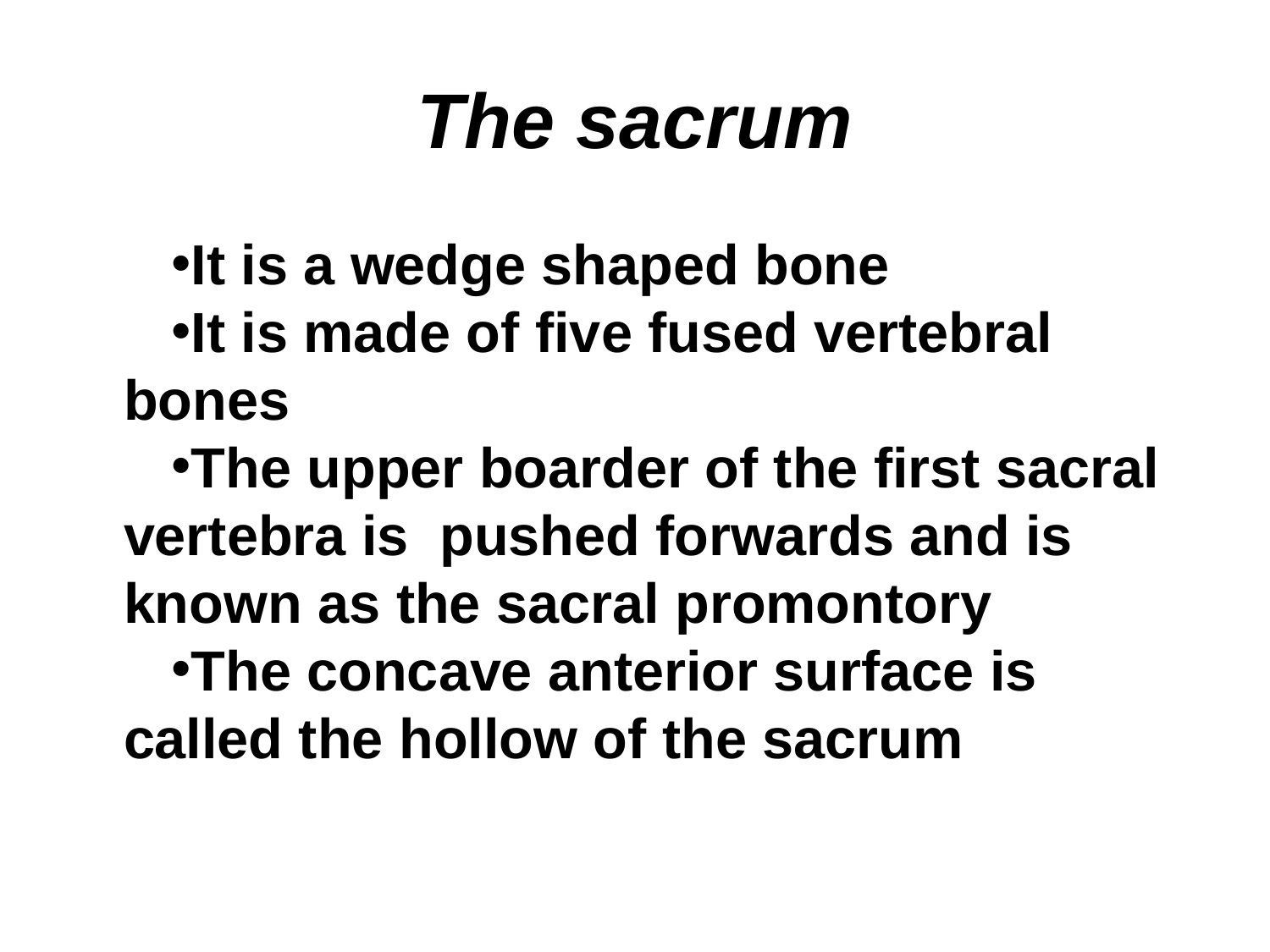

# The sacrum
It is a wedge shaped bone
It is made of five fused vertebral bones
The upper boarder of the first sacral vertebra is  pushed forwards and is known as the sacral promontory
The concave anterior surface is called the hollow of the sacrum